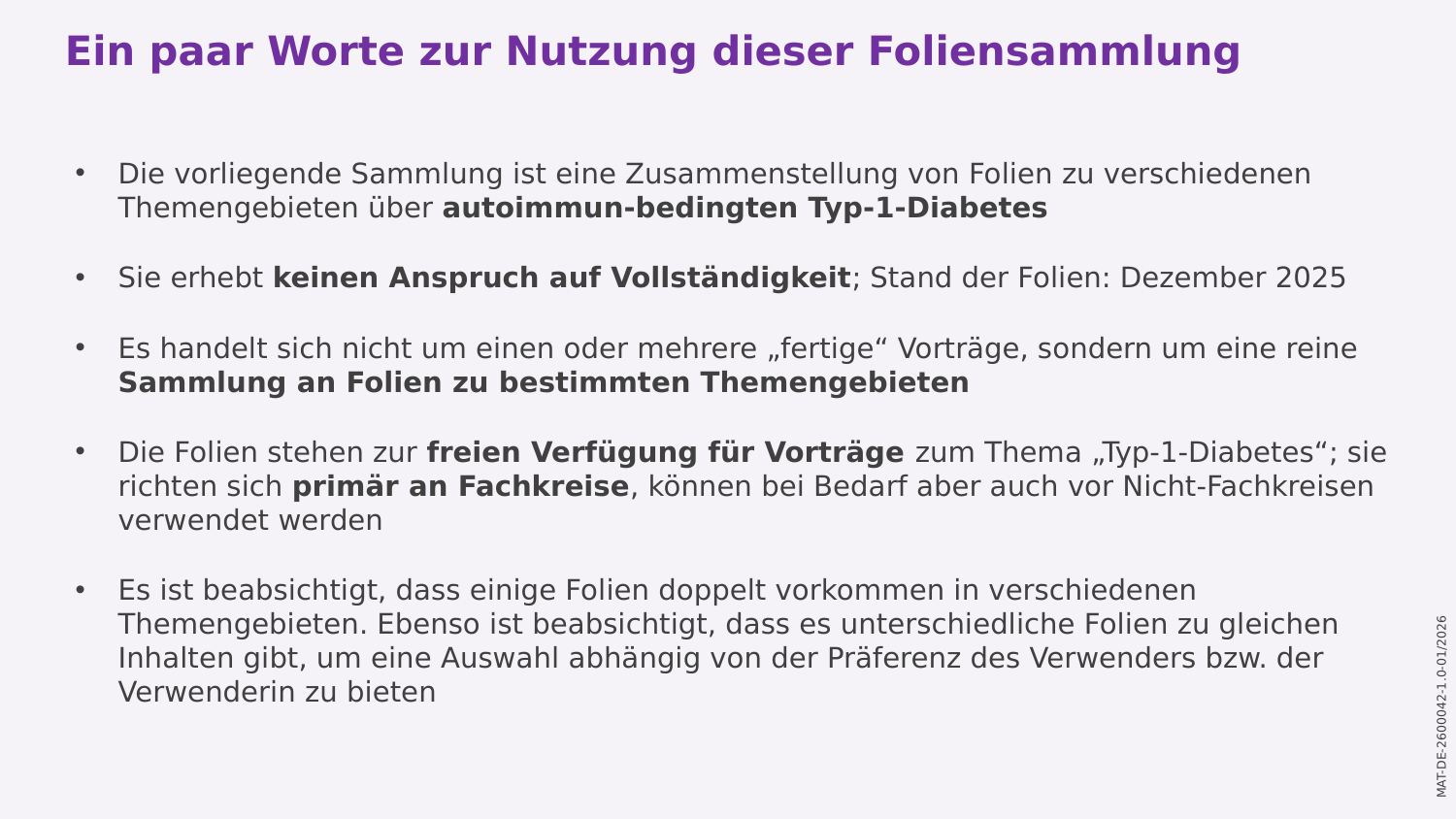

Ein paar Worte zur Nutzung dieser Foliensammlung
Die vorliegende Sammlung ist eine Zusammenstellung von Folien zu verschiedenen Themengebieten über autoimmun-bedingten Typ-1-Diabetes
Sie erhebt keinen Anspruch auf Vollständigkeit; Stand der Folien: Dezember 2025
Es handelt sich nicht um einen oder mehrere „fertige“ Vorträge, sondern um eine reine Sammlung an Folien zu bestimmten Themengebieten
Die Folien stehen zur freien Verfügung für Vorträge zum Thema „Typ-1-Diabetes“; sie richten sich primär an Fachkreise, können bei Bedarf aber auch vor Nicht-Fachkreisen verwendet werden
Es ist beabsichtigt, dass einige Folien doppelt vorkommen in verschiedenen Themengebieten. Ebenso ist beabsichtigt, dass es unterschiedliche Folien zu gleichen Inhalten gibt, um eine Auswahl abhängig von der Präferenz des Verwenders bzw. der Verwenderin zu bieten